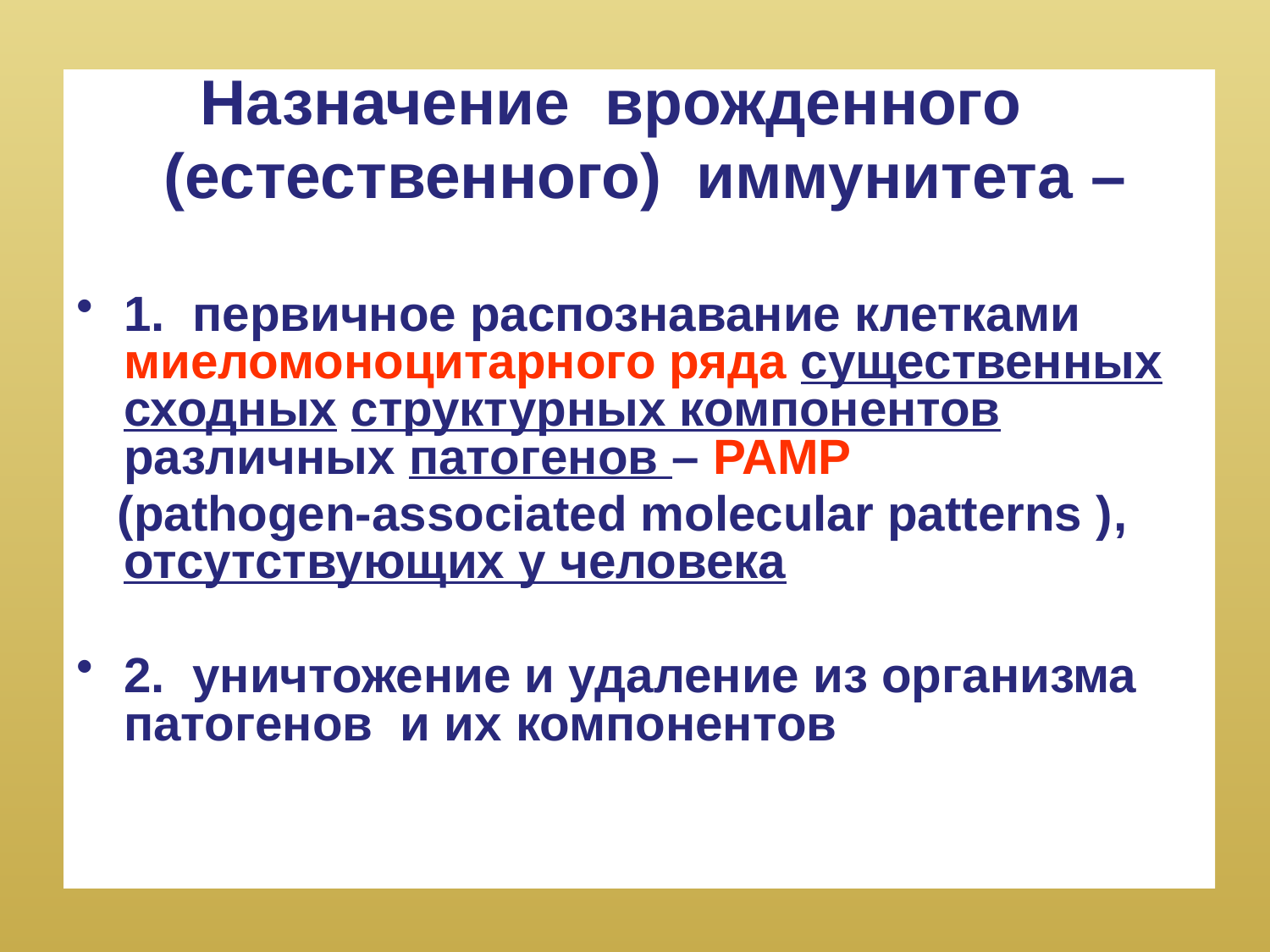

Назначение  врожденного
     (естественного)  иммунитета –

1.  первичное распознавание клетками  миеломоноцитарного ряда существенных сходных структурных компонентов различных патогенов – РАМР
   (pathogen-associated molecular patterns ), отсутствующих у человека

2.  уничтожение и удаление из организма патогенов  и их компонентов